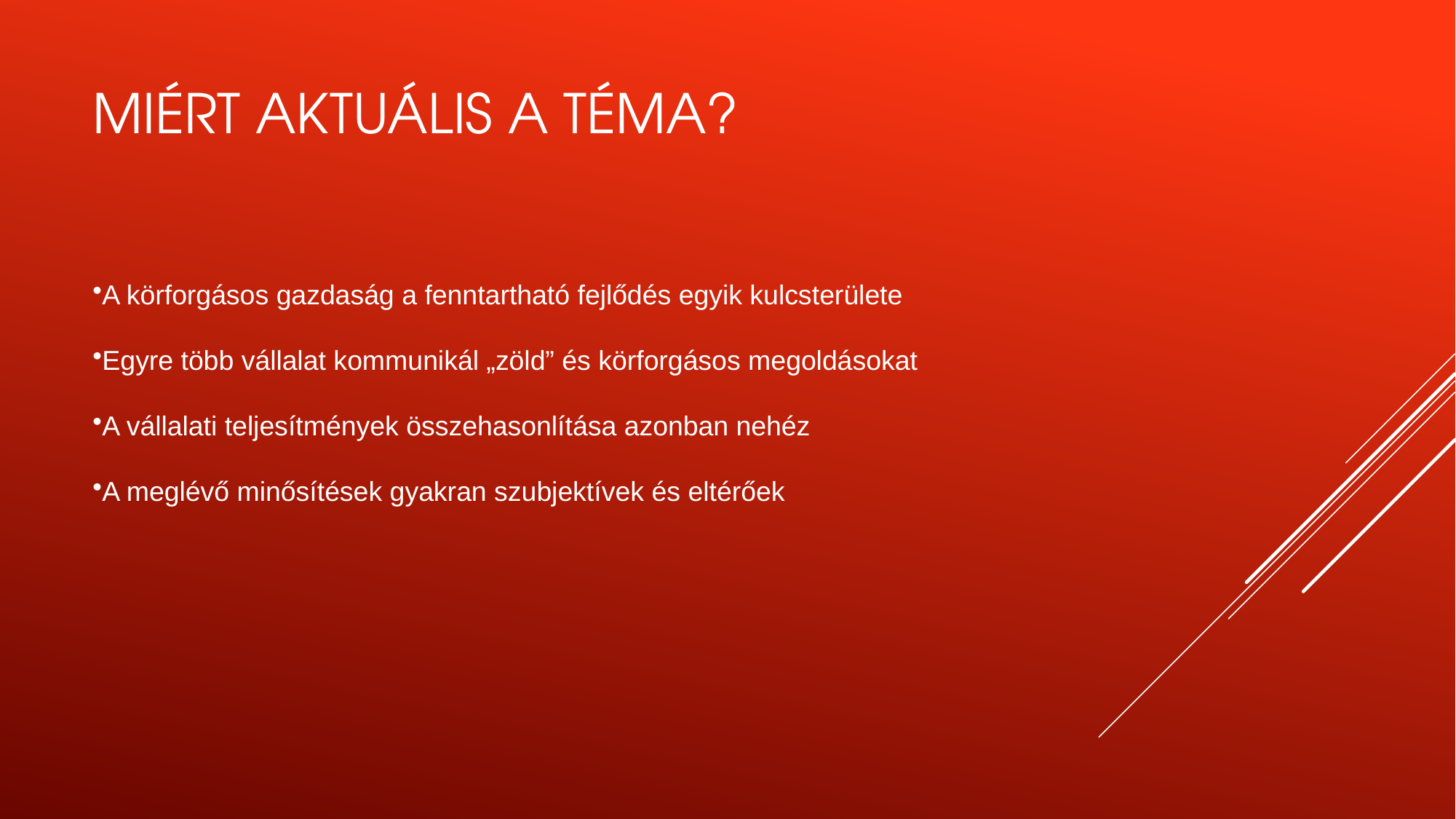

# Miért aktuális a téma?
A körforgásos gazdaság a fenntartható fejlődés egyik kulcsterülete
Egyre több vállalat kommunikál „zöld” és körforgásos megoldásokat
A vállalati teljesítmények összehasonlítása azonban nehéz
A meglévő minősítések gyakran szubjektívek és eltérőek